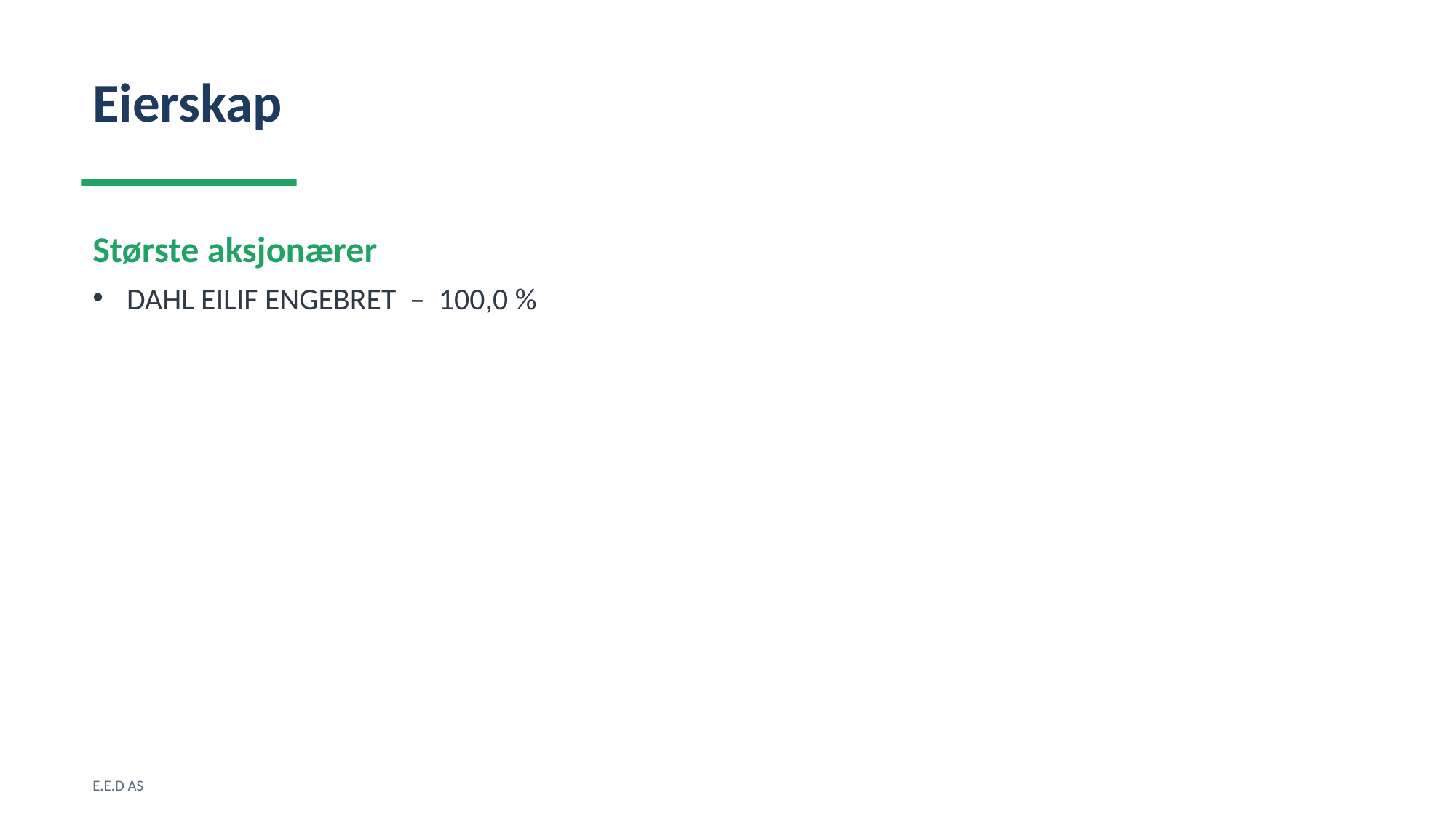

Eierskap

Største aksjonærer
DAHL EILIF ENGEBRET  –  100,0 %
E.E.D AS